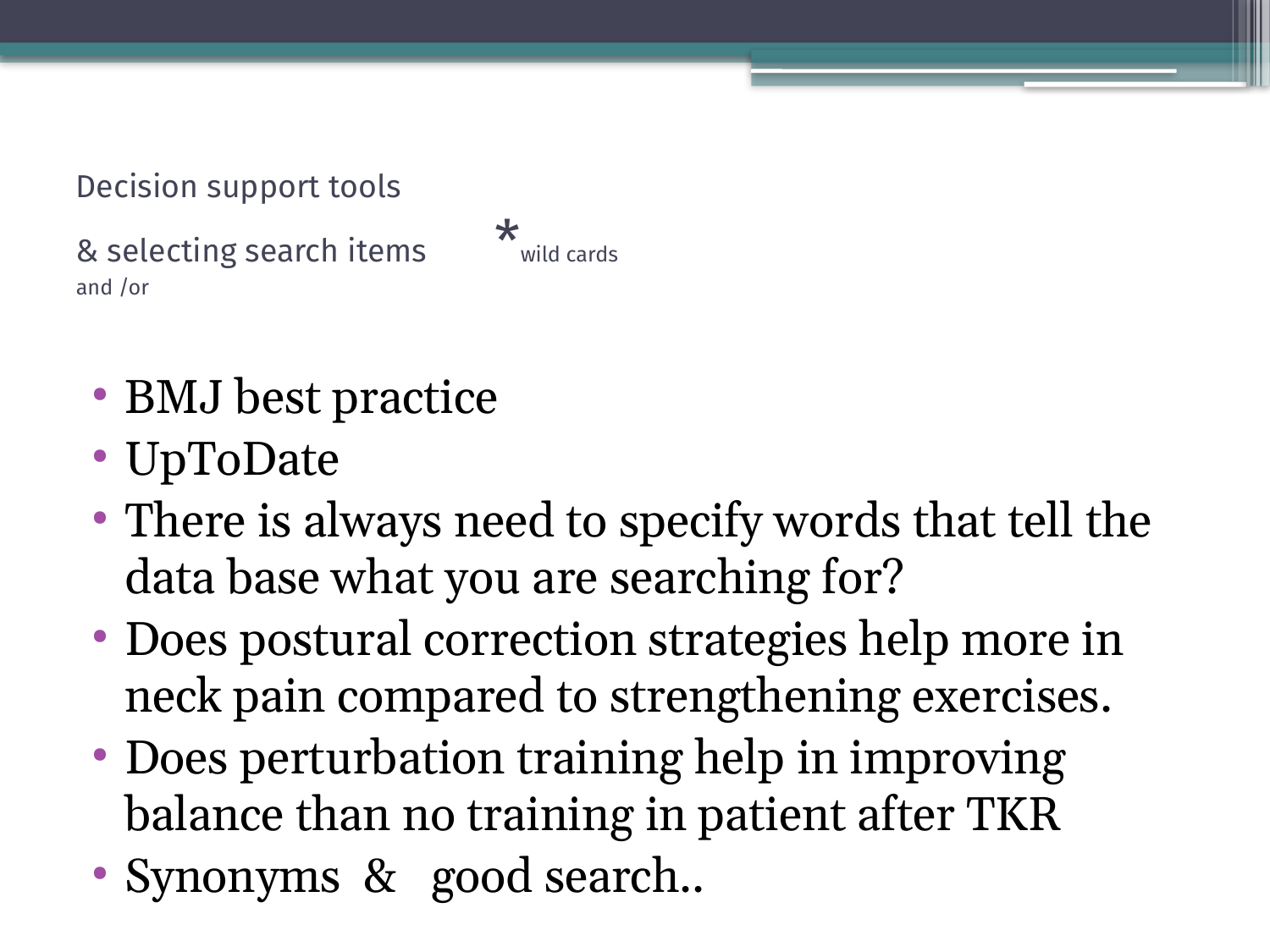

# Decision support tools & selecting search items        *wild cards and /or
BMJ best practice
UpToDate
There is always need to specify words that tell the data base what you are searching for?
Does postural correction strategies help more in neck pain compared to strengthening exercises.
Does perturbation training help in improving balance than no training in patient after TKR
Synonyms  &   good search..